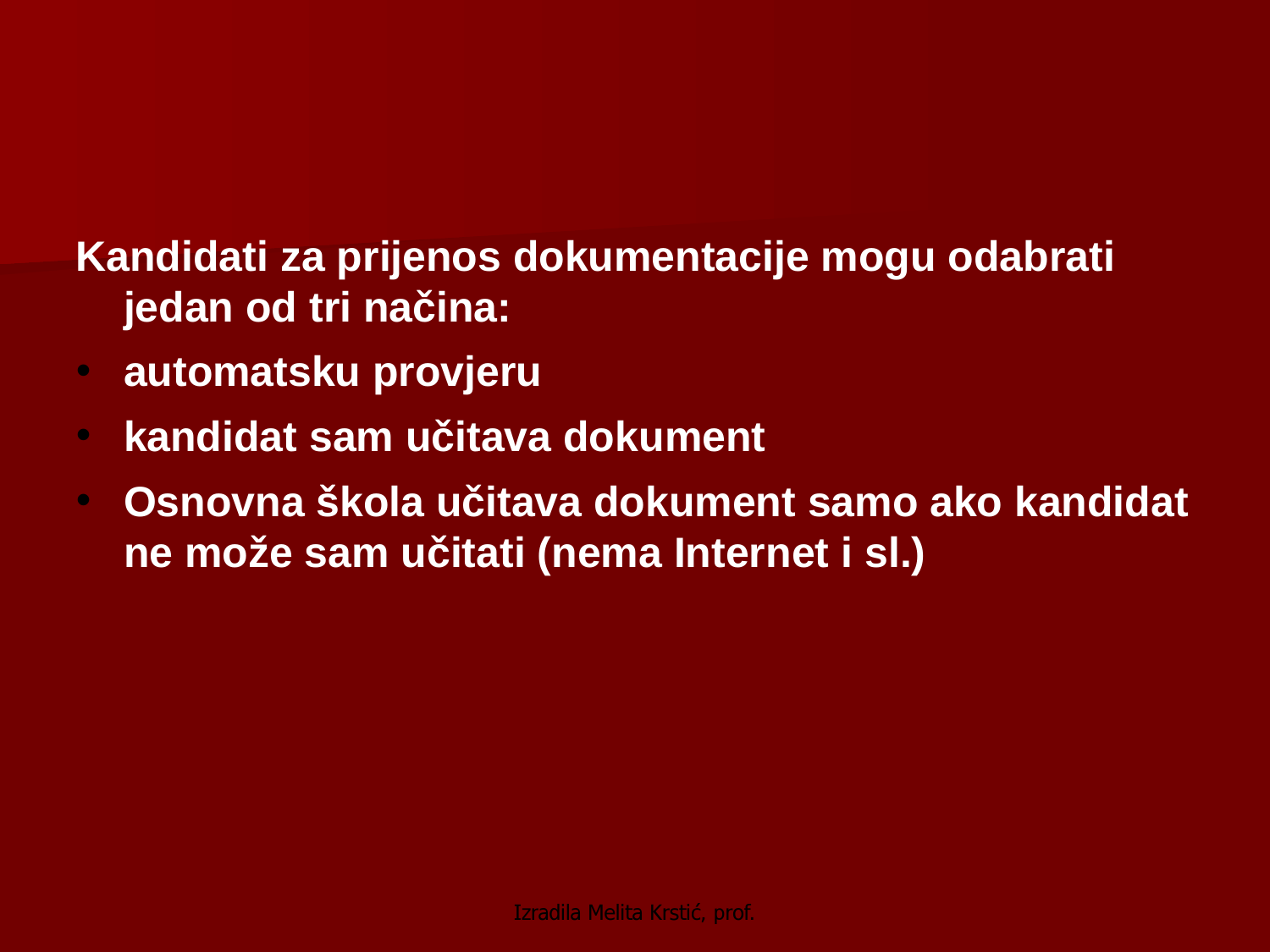

#
Kandidati za prijenos dokumentacije mogu odabrati jedan od tri načina:
automatsku provjeru
kandidat sam učitava dokument
Osnovna škola učitava dokument samo ako kandidat ne može sam učitati (nema Internet i sl.)

Izradila Melita Krstić, prof.